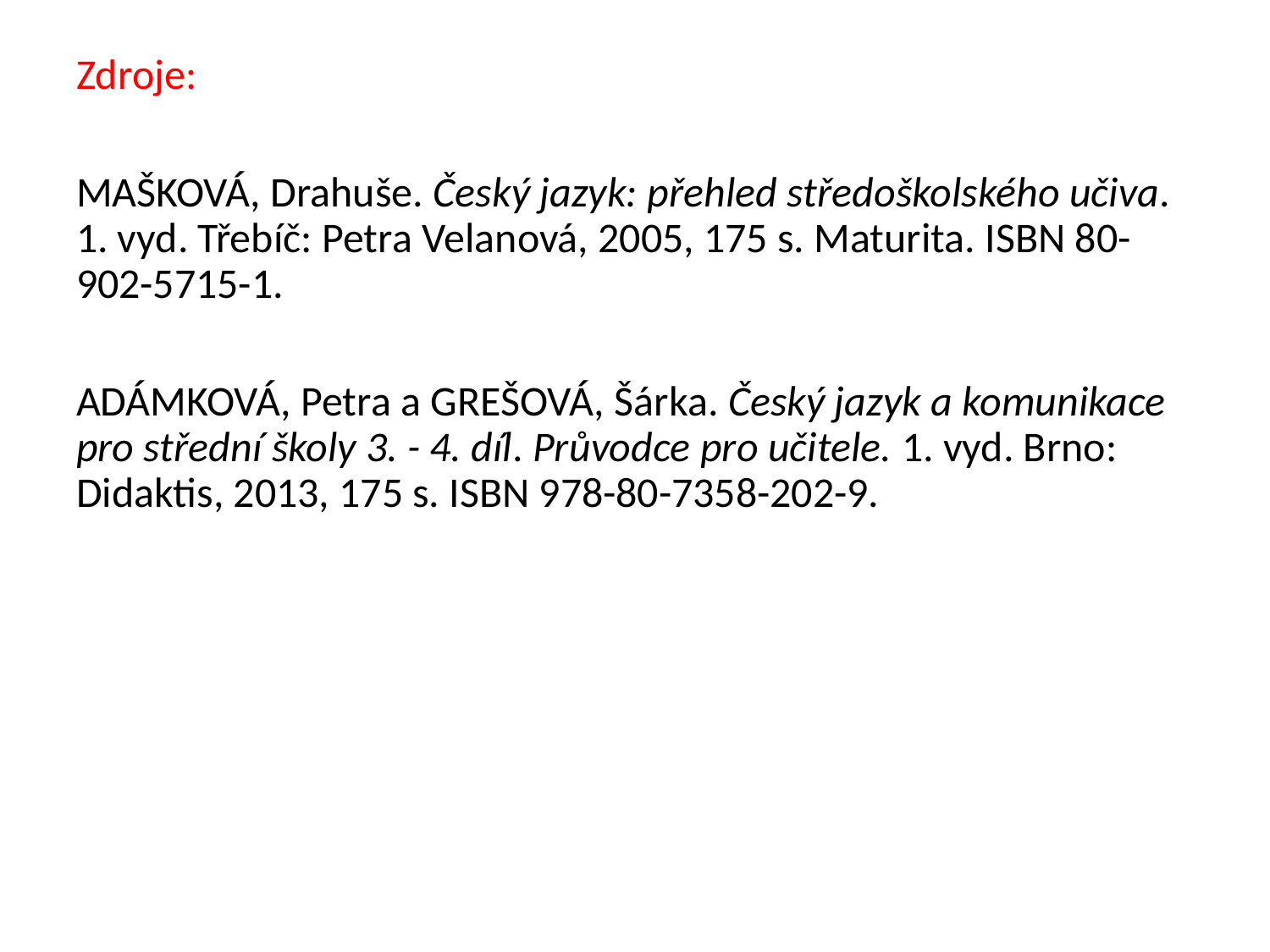

Zdroje:

MAŠKOVÁ, Drahuše. Český jazyk: přehled středoškolského učiva. 1. vyd. Třebíč: Petra Velanová, 2005, 175 s. Maturita. ISBN 80-902-5715-1.

ADÁMKOVÁ, Petra a GREŠOVÁ, Šárka. Český jazyk a komunikace pro střední školy 3. - 4. díl. Průvodce pro učitele. 1. vyd. Brno: Didaktis, 2013, 175 s. ISBN 978-80-7358-202-9.